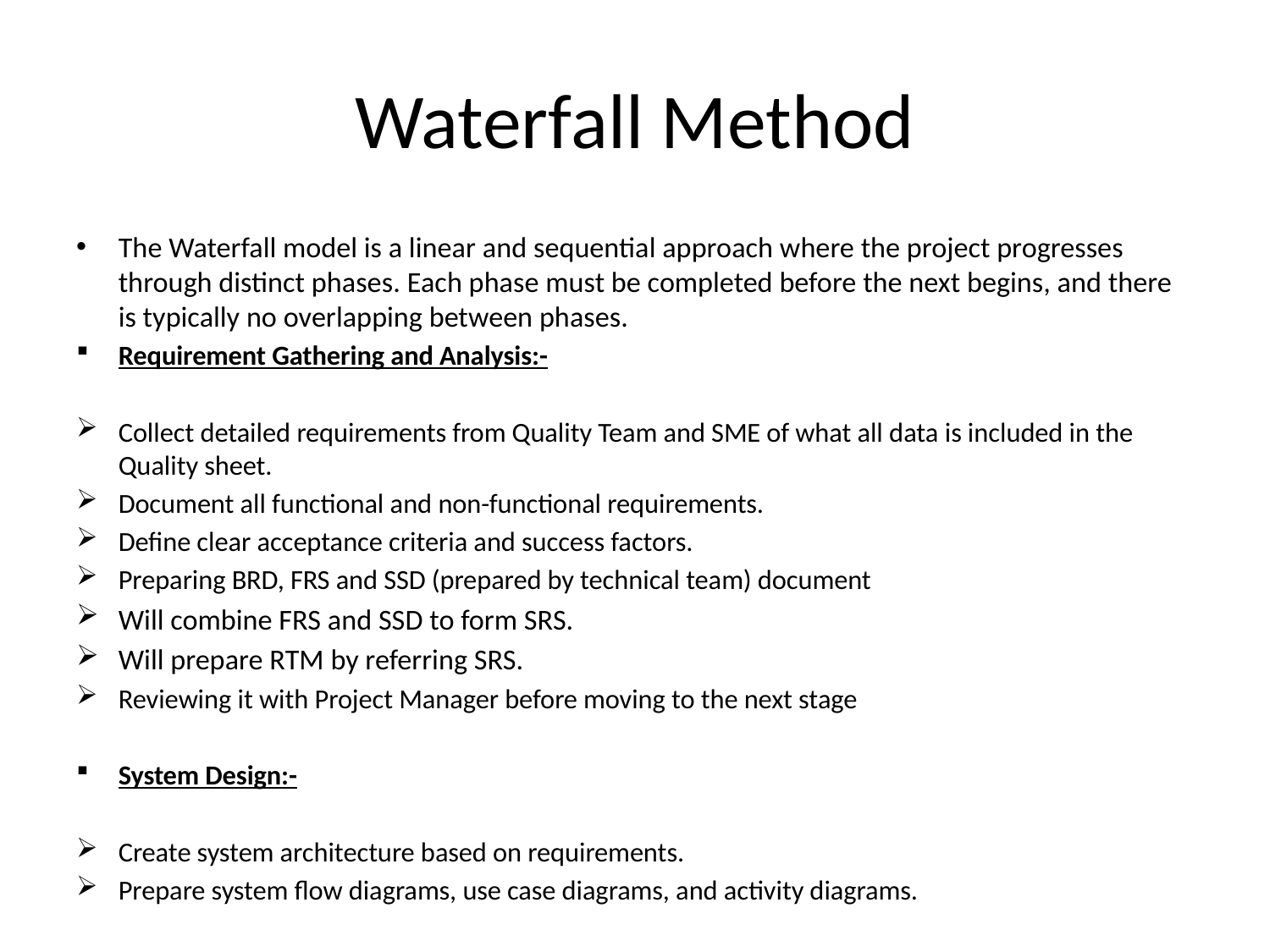

# Waterfall Method
The Waterfall model is a linear and sequential approach where the project progresses through distinct phases. Each phase must be completed before the next begins, and there is typically no overlapping between phases.
Requirement Gathering and Analysis:-

Collect detailed requirements from Quality Team and SME of what all data is included in the Quality sheet.
Document all functional and non-functional requirements.
Define clear acceptance criteria and success factors.
Preparing BRD, FRS and SSD (prepared by technical team) document
Will combine FRS and SSD to form SRS.
Will prepare RTM by referring SRS.
Reviewing it with Project Manager before moving to the next stage

System Design:-

Create system architecture based on requirements.
Prepare system flow diagrams, use case diagrams, and activity diagrams.